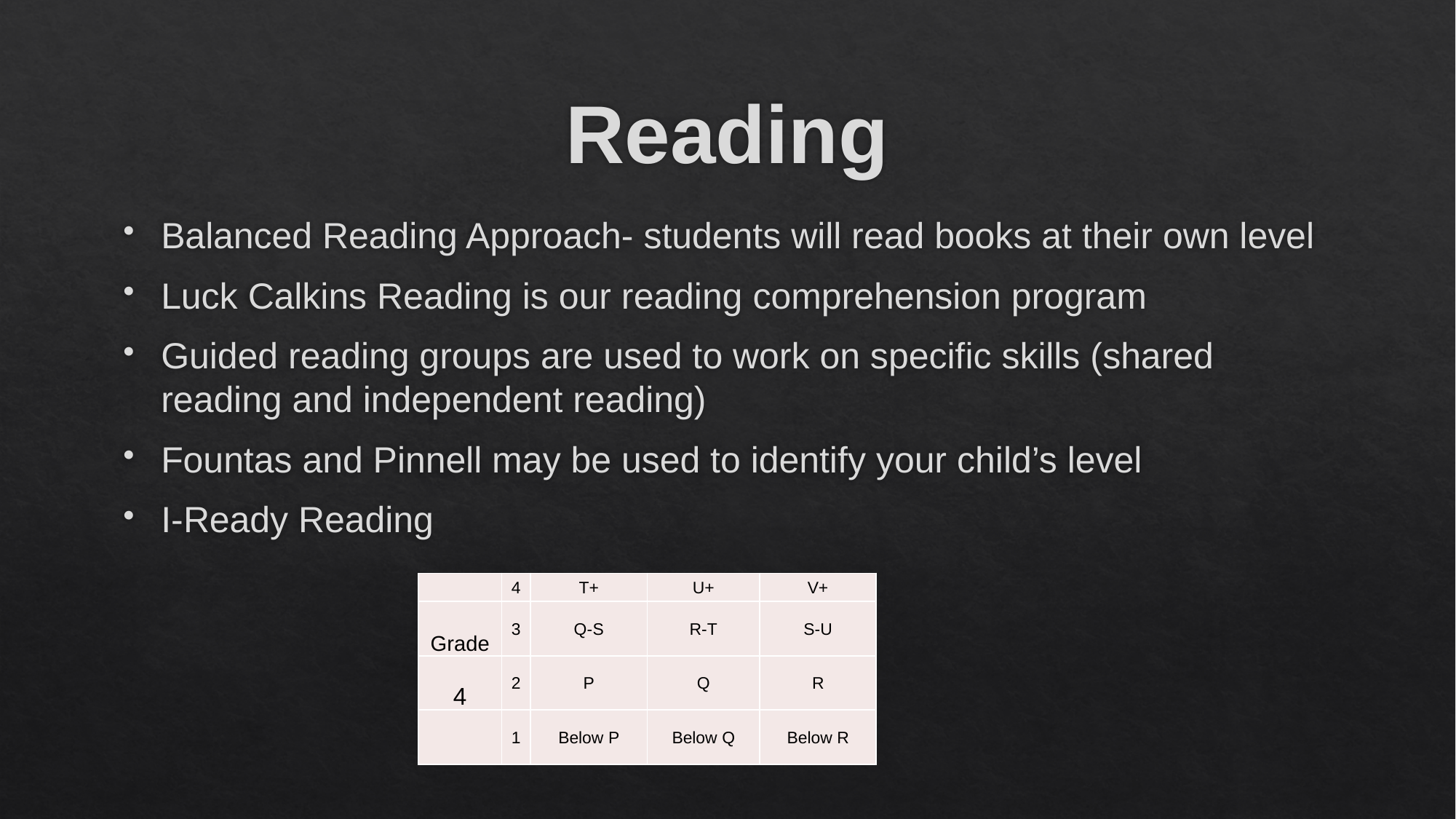

# Reading
Balanced Reading Approach- students will read books at their own level
Luck Calkins Reading is our reading comprehension program
Guided reading groups are used to work on specific skills (shared reading and independent reading)
Fountas and Pinnell may be used to identify your child’s level
I-Ready Reading

|  | 4 | T+ | U+ | V+ |
| --- | --- | --- | --- | --- |
| Grade | 3 | Q-S | R-T | S-U |
| 4 | 2 | P | Q | R |
|  | 1 | Below P | Below Q | Below R |